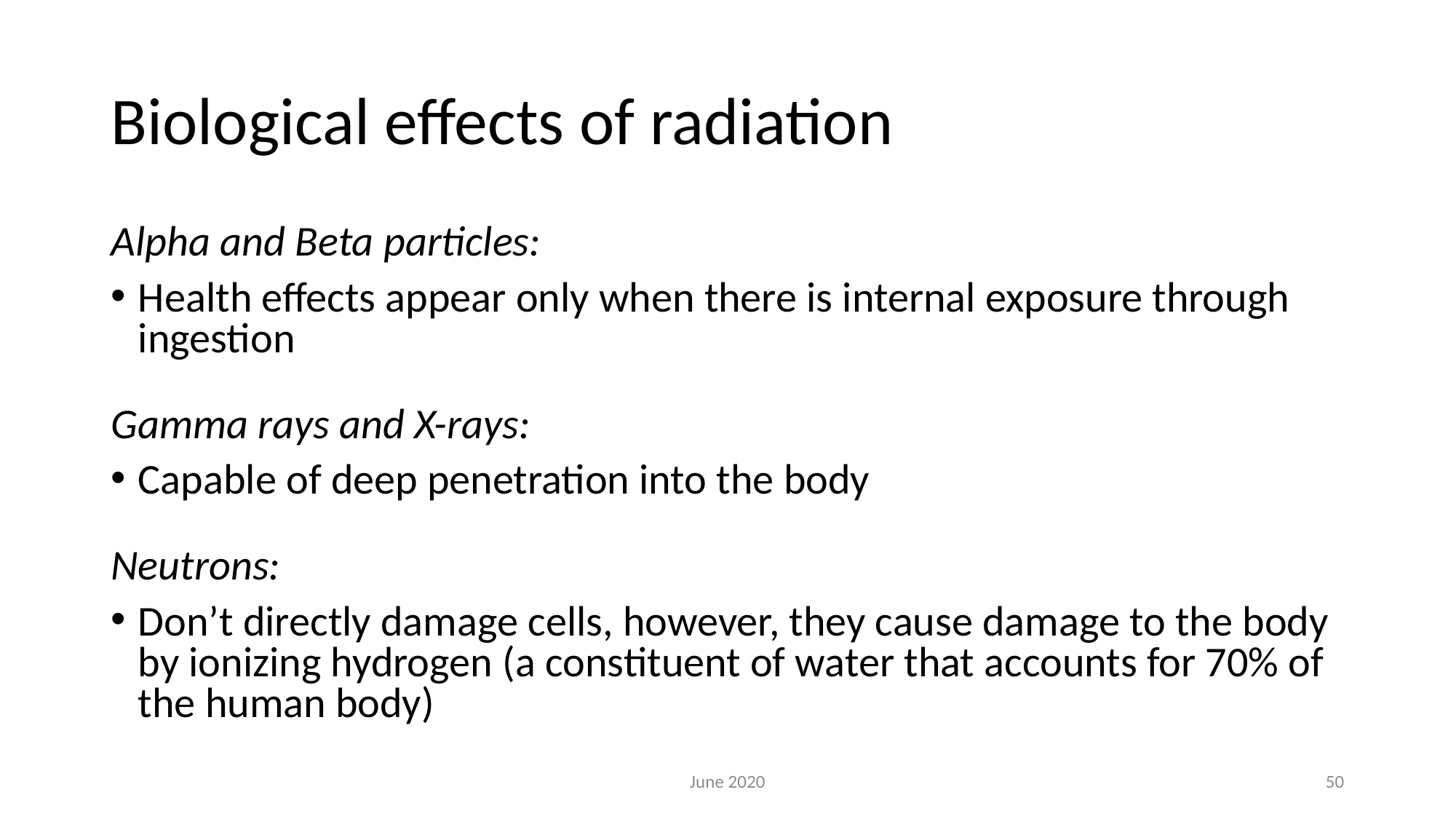

# Biological effects of radiation
Alpha and Beta particles:
Health effects appear only when there is internal exposure through ingestion

Gamma rays and X-rays:
Capable of deep penetration into the body

Neutrons:
Don’t directly damage cells, however, they cause damage to the body by ionizing hydrogen (a constituent of water that accounts for 70% of the human body)
June 2020
50